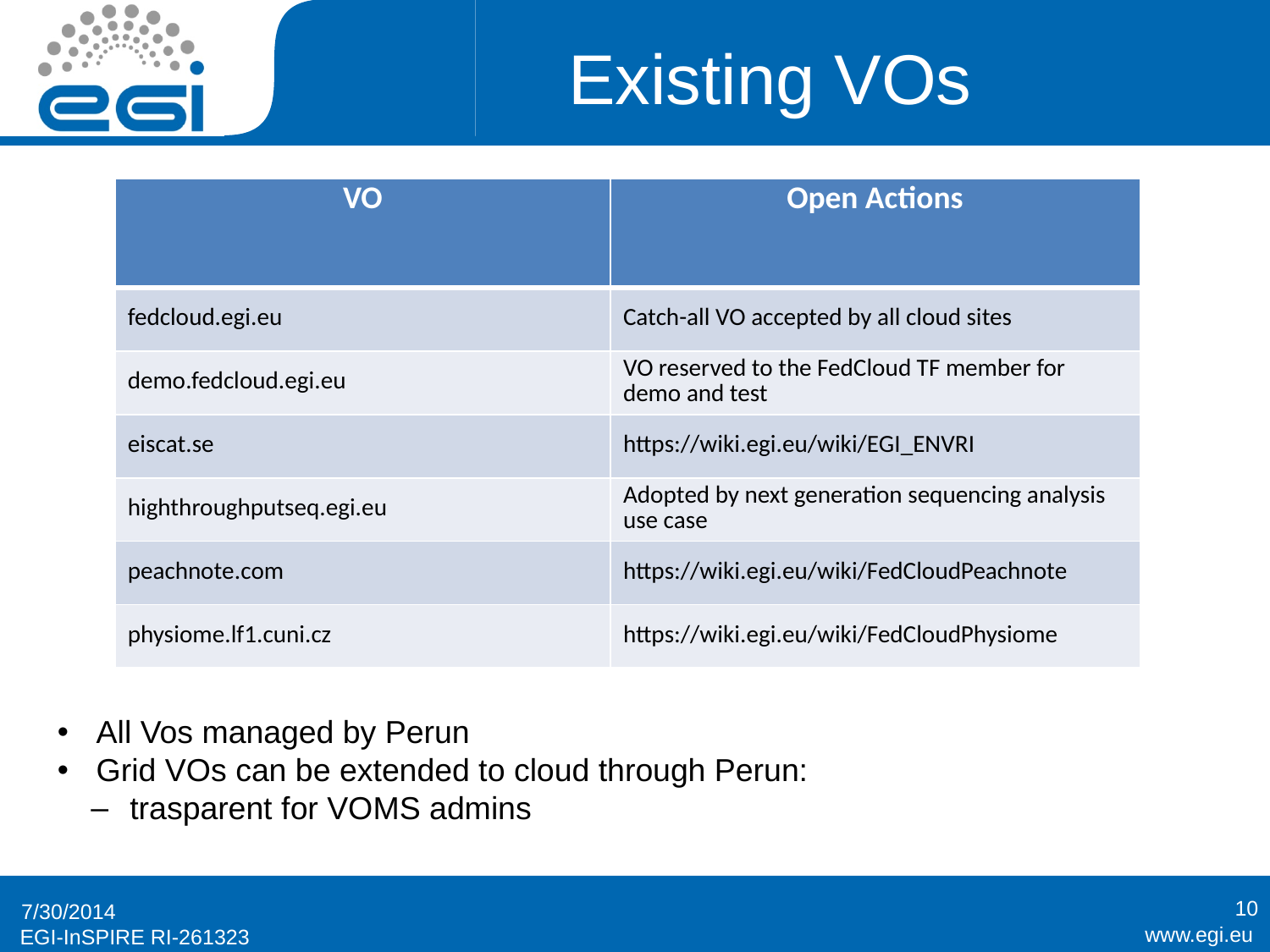

# Existing VOs
| VO | Open Actions |
| --- | --- |
| fedcloud.egi.eu | Catch-all VO accepted by all cloud sites |
| demo.fedcloud.egi.eu | VO reserved to the FedCloud TF member for demo and test |
| eiscat.se | https://wiki.egi.eu/wiki/EGI\_ENVRI |
| highthroughputseq.egi.eu | Adopted by next generation sequencing analysis use case |
| peachnote.com | https://wiki.egi.eu/wiki/FedCloudPeachnote |
| physiome.lf1.cuni.cz | https://wiki.egi.eu/wiki/FedCloudPhysiome |
 All Vos managed by Perun
 Grid VOs can be extended to cloud through Perun:
 trasparent for VOMS admins
10
7/30/2014